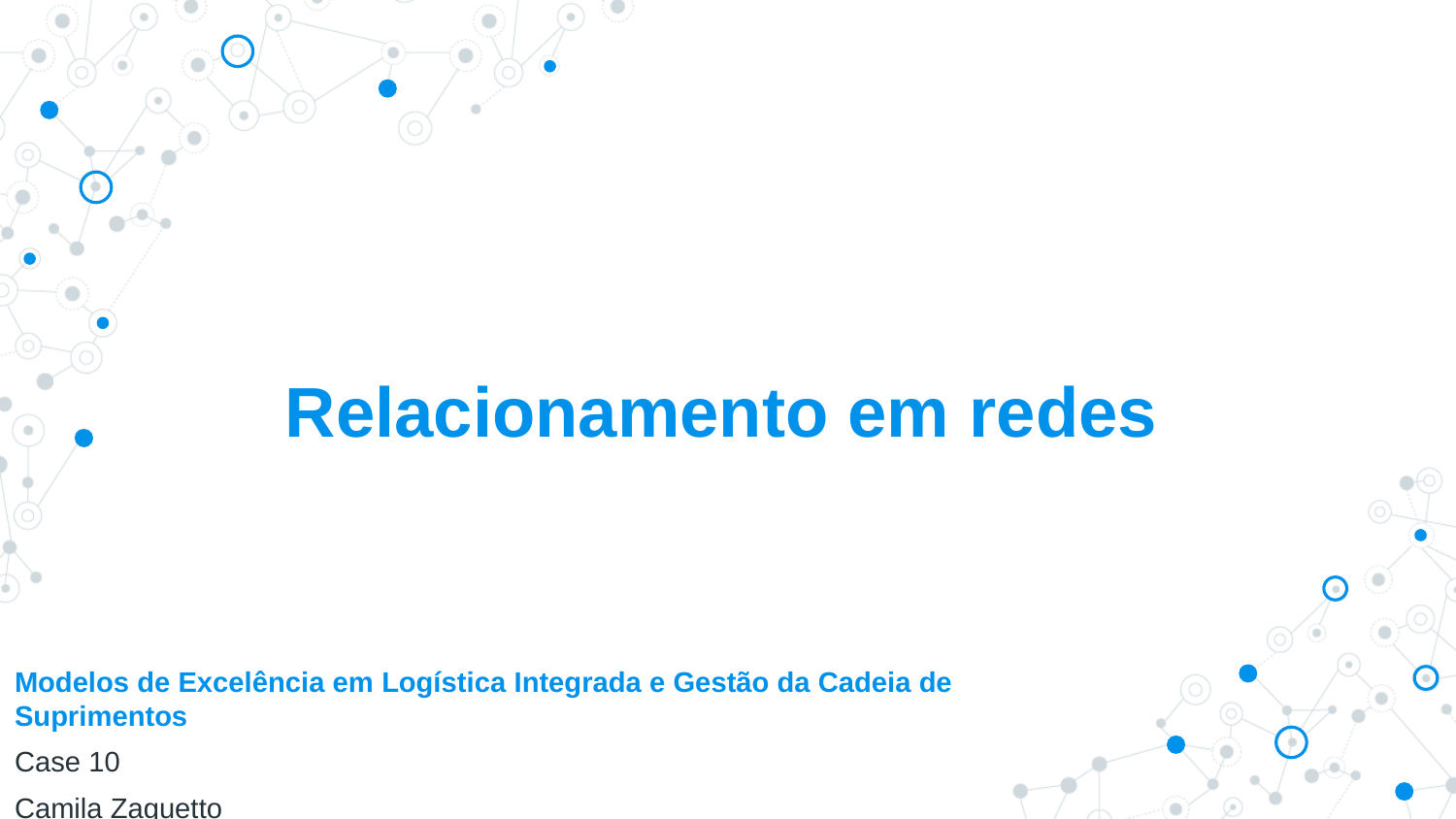

# Relacionamento em redes
Modelos de Excelência em Logística Integrada e Gestão da Cadeia de Suprimentos
Case 10
Camila Zaguetto